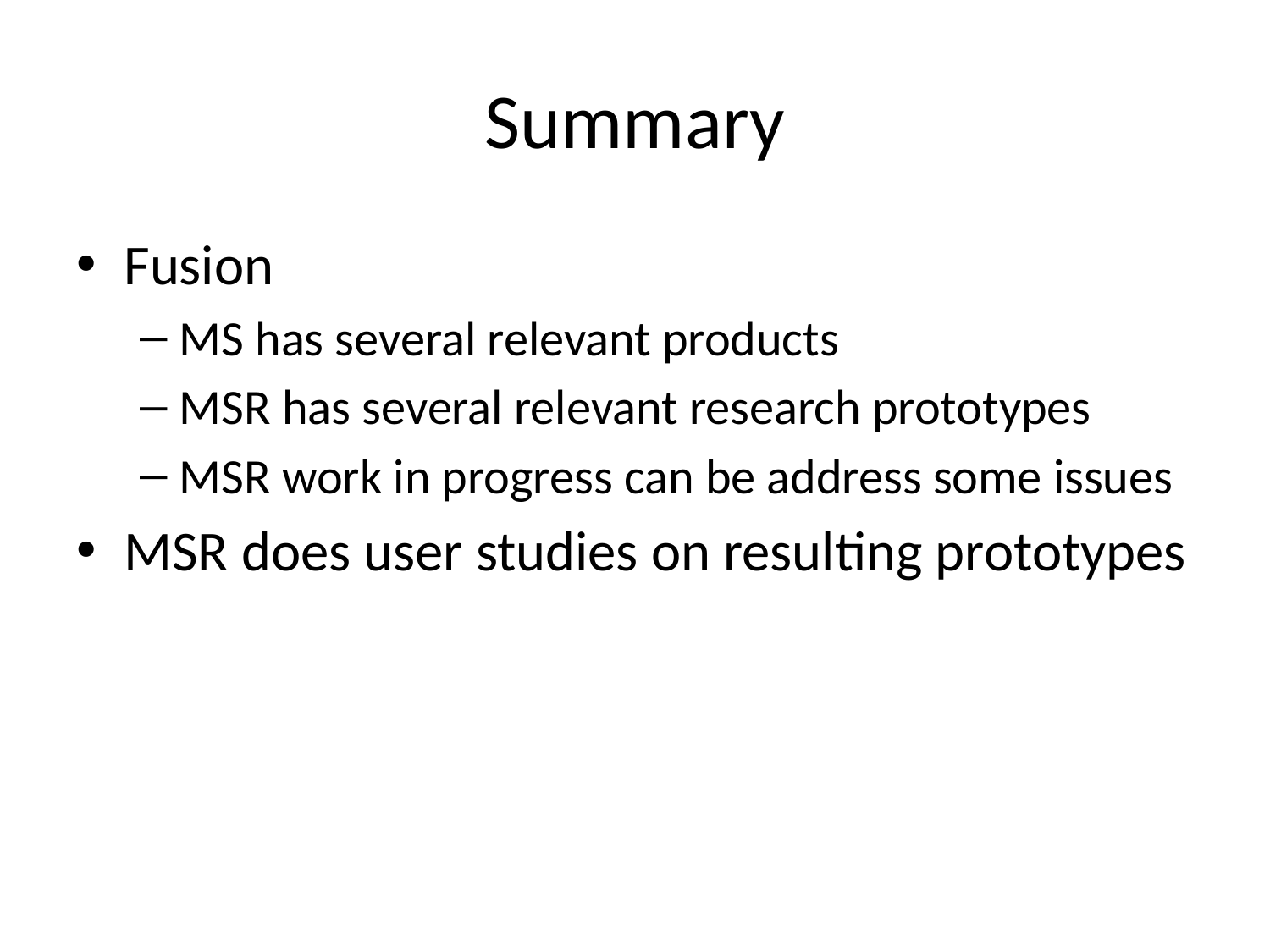

# Summary
Fusion
MS has several relevant products
MSR has several relevant research prototypes
MSR work in progress can be address some issues
MSR does user studies on resulting prototypes